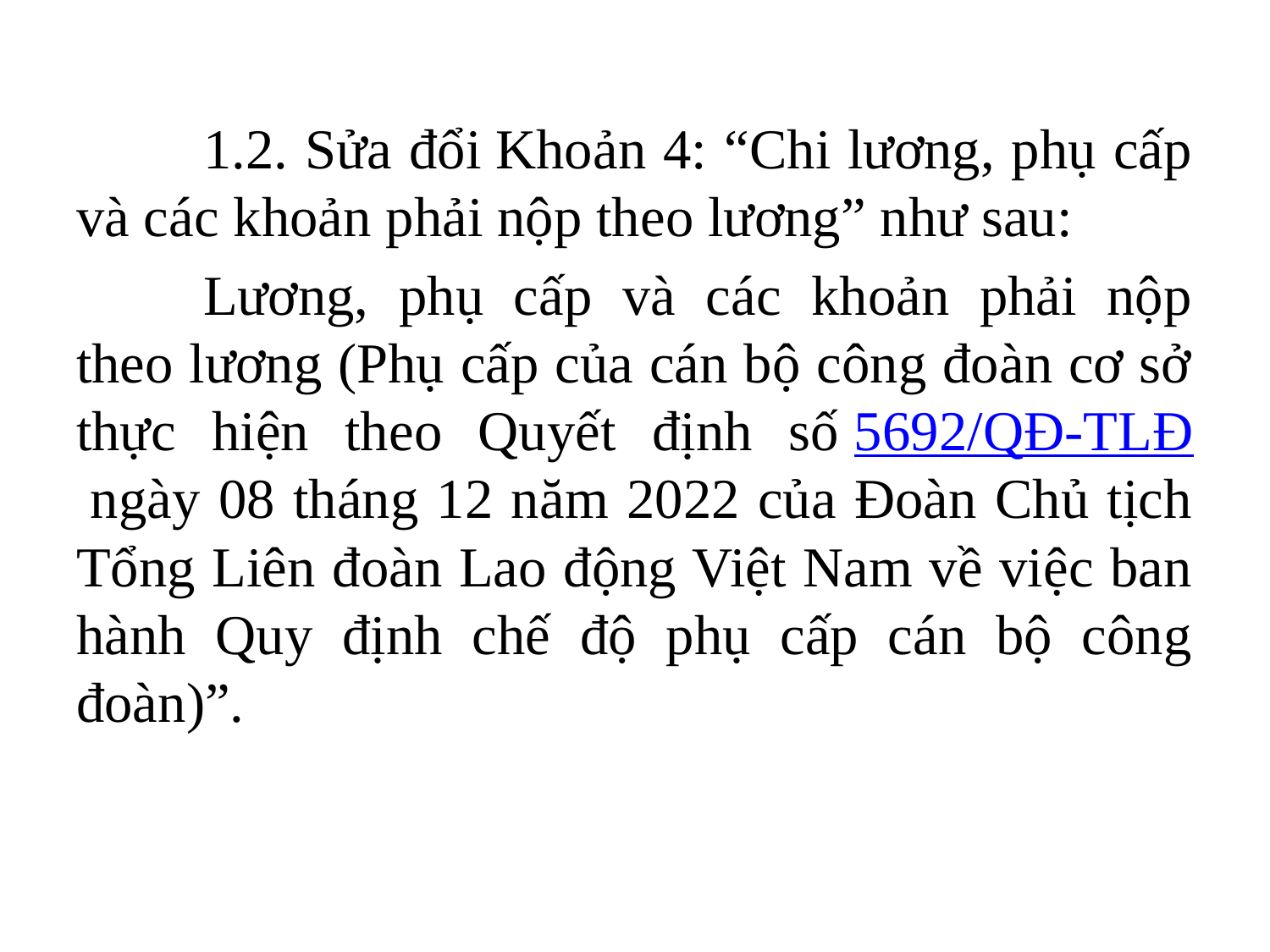

#
	1.2. Sửa đổi Khoản 4: “Chi lương, phụ cấp và các khoản phải nộp theo lương” như sau:
	Lương, phụ cấp và các khoản phải nộp theo lương (Phụ cấp của cán bộ công đoàn cơ sở thực hiện theo Quyết định số 5692/QĐ-TLĐ ngày 08 tháng 12 năm 2022 của Đoàn Chủ tịch Tổng Liên đoàn Lao động Việt Nam về việc ban hành Quy định chế độ phụ cấp cán bộ công đoàn)”.